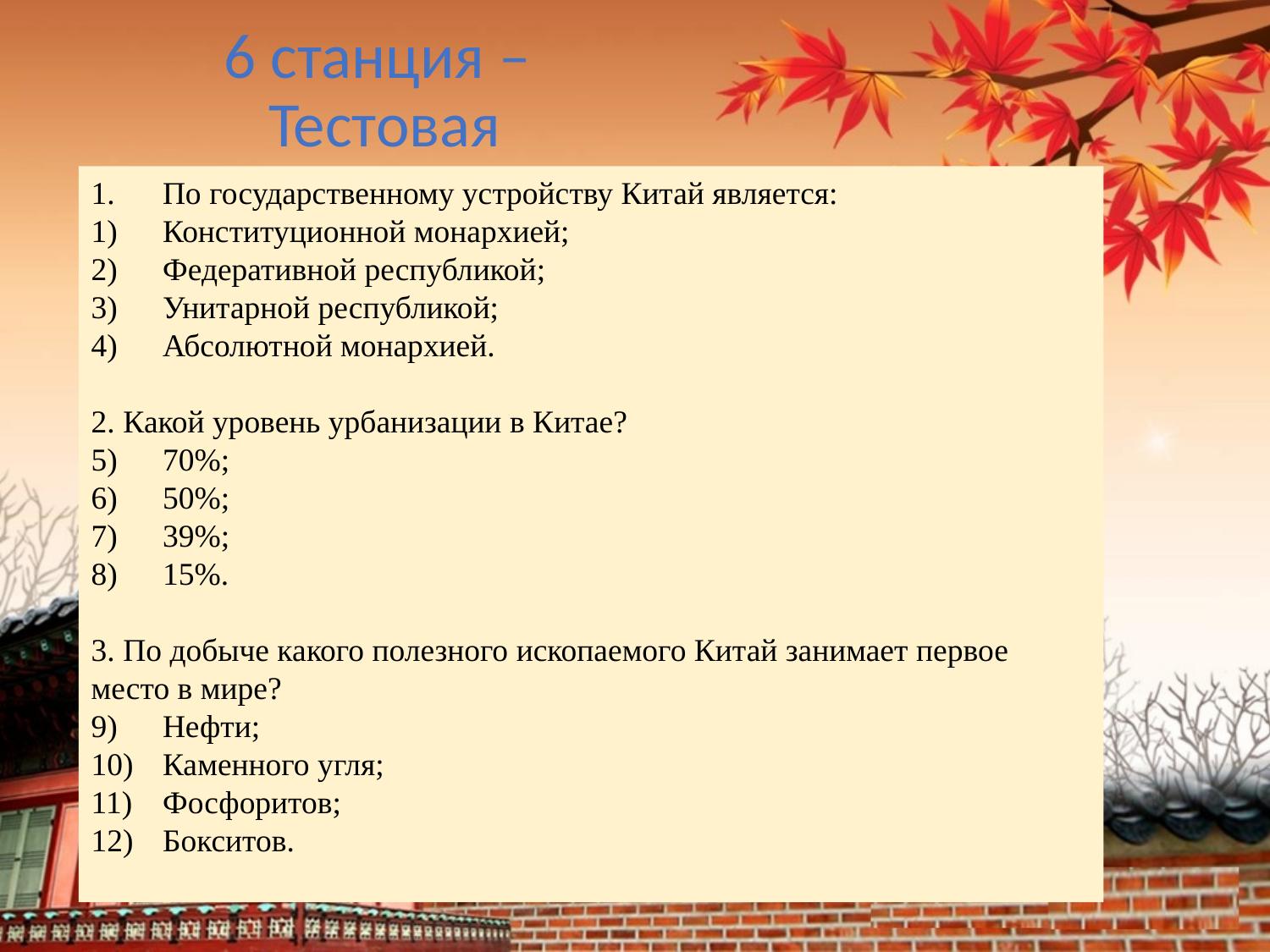

6 станция –
Тестовая
По государственному устройству Китай является:
Конституционной монархией;
Федеративной республикой;
Унитарной республикой;
Абсолютной монархией.

2. Какой уровень урбанизации в Китае?
70%;
50%;
39%;
15%.

3. По добыче какого полезного ископаемого Китай занимает первое место в мире?
Нефти;
Каменного угля;
Фосфоритов;
Бокситов.